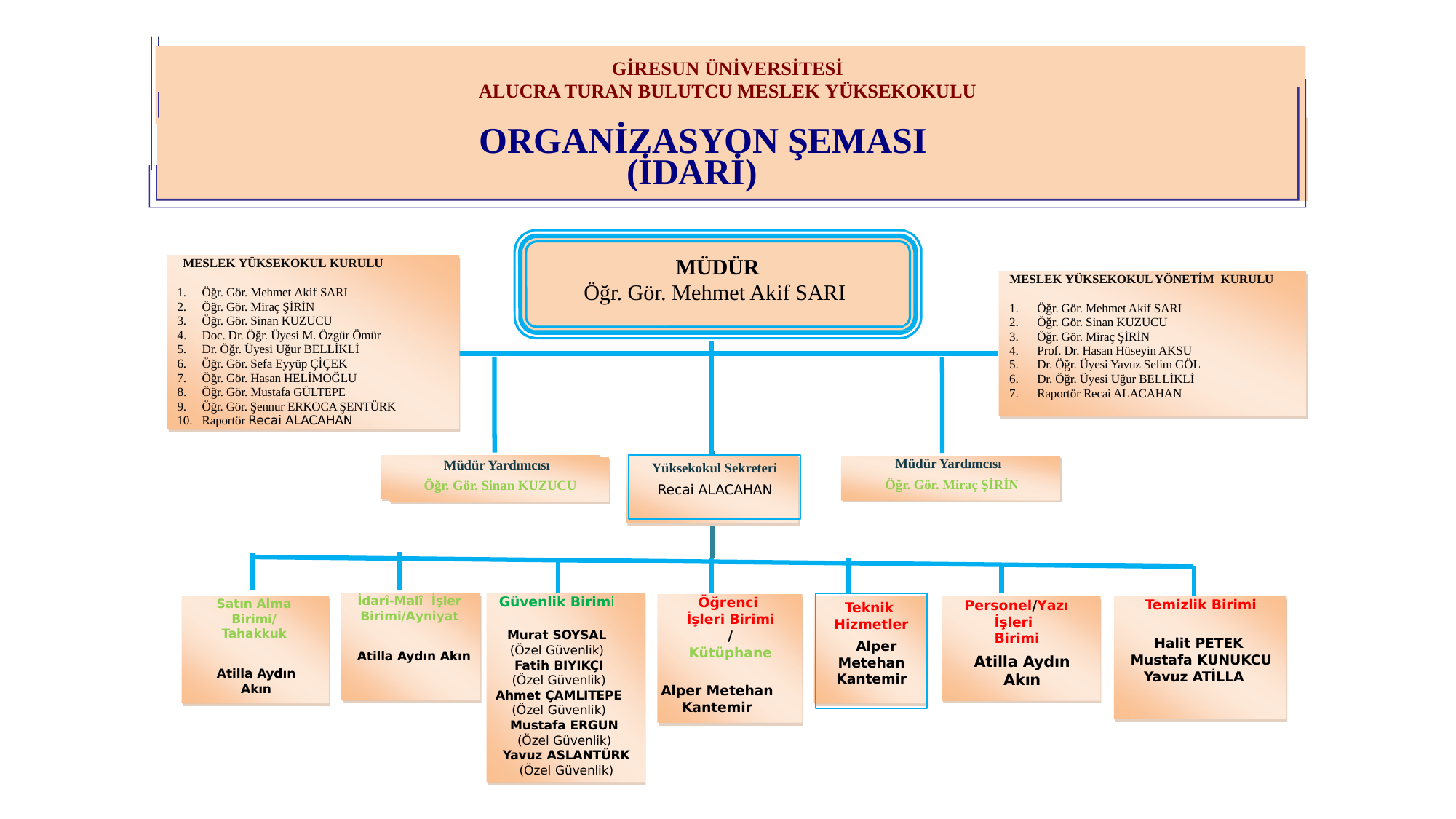

GİRESUN ÜNİVERSİTESİ
ALUCRA TURAN BULUTCU MESLEK YÜKSEKOKULU

# ORGANİZASYON ŞEMASI (İDARİ)

MÜDÜR
Öğr. Gör. Mehmet Akif SARI
MESLEK YÜKSEKOKUL KURULU

Öğr. Gör. Mehmet Akif SARI
Öğr. Gör. Miraç ŞİRİN
Öğr. Gör. Sinan KUZUCU
Doc. Dr. Öğr. Üyesi M. Özgür Ömür
Dr. Öğr. Üyesi Uğur BELLİKLİ
Öğr. Gör. Sefa Eyyüp ÇİÇEK
Öğr. Gör. Hasan HELİMOĞLU
Öğr. Gör. Mustafa GÜLTEPE
Öğr. Gör. Şennur ERKOCA ŞENTÜRK
Raportör Recai ALACAHAN

MESLEK YÜKSEKOKUL YÖNETİM  KURULU

 Öğr. Gör. Mehmet Akif SARI
 Öğr. Gör. Sinan KUZUCU
 Öğr. Gör. Miraç ŞİRİN
 Prof. Dr. Hasan Hüseyin AKSU
 Dr. Öğr. Üyesi Yavuz Selim GÖL
 Dr. Öğr. Üyesi Uğur BELLİKLİ
 Raportör Recai ALACAHAN

Yüksekokul Sekreteri
Recai ALACAHAN

Müdür Yardımcısı
Öğr. Gör. Miraç ŞİRİN
Müdür Yardımcısı
Öğr. Gör. Sinan KUZUCU
Güvenlik Birimi

 Murat SOYSAL
(Özel Güvenlik)
 Fatih BIYIKÇI
 (Özel Güvenlik)  Ahmet ÇAMLITEPE
(Özel Güvenlik)
Mustafa ERGUN  (Özel Güvenlik)  Yavuz ASLANTÜRK
(Özel Güvenlik)
İdarî-Malî  İşler  Birimi/Ayniyat

 Atilla Aydın Akın

Teknik  Hizmetler
  Alper Metehan Kantemir

Öğrenci  İşleri Birimi / Kütüphane

Alper Metehan Kantemir
Satın Alma  Birimi/  Tahakkuk

Atilla Aydın Akın

Temizlik Birimi

Halit PETEK
 Mustafa KUNUKCU
Yavuz ATİLLA
Personel/Yazı İşleri Birimi
Atilla Aydın Akın